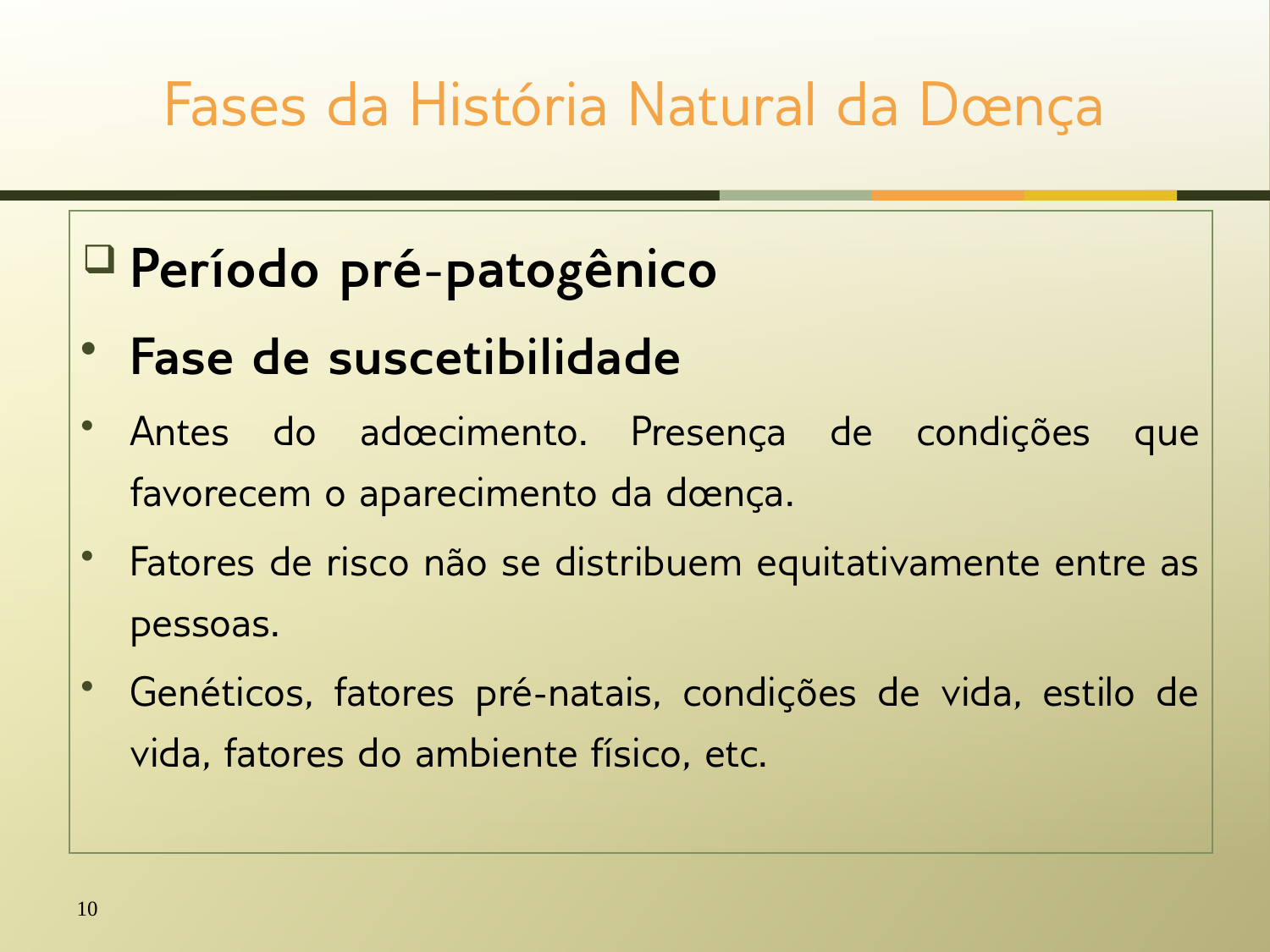

# Fases da História Natural da Doença
Período pré-patogênico
Fase de suscetibilidade
Antes do adoecimento. Presença de condições que favorecem o aparecimento da doença.
Fatores de risco não se distribuem equitativamente entre as pessoas.
Genéticos, fatores pré-natais, condições de vida, estilo de vida, fatores do ambiente físico, etc.
10